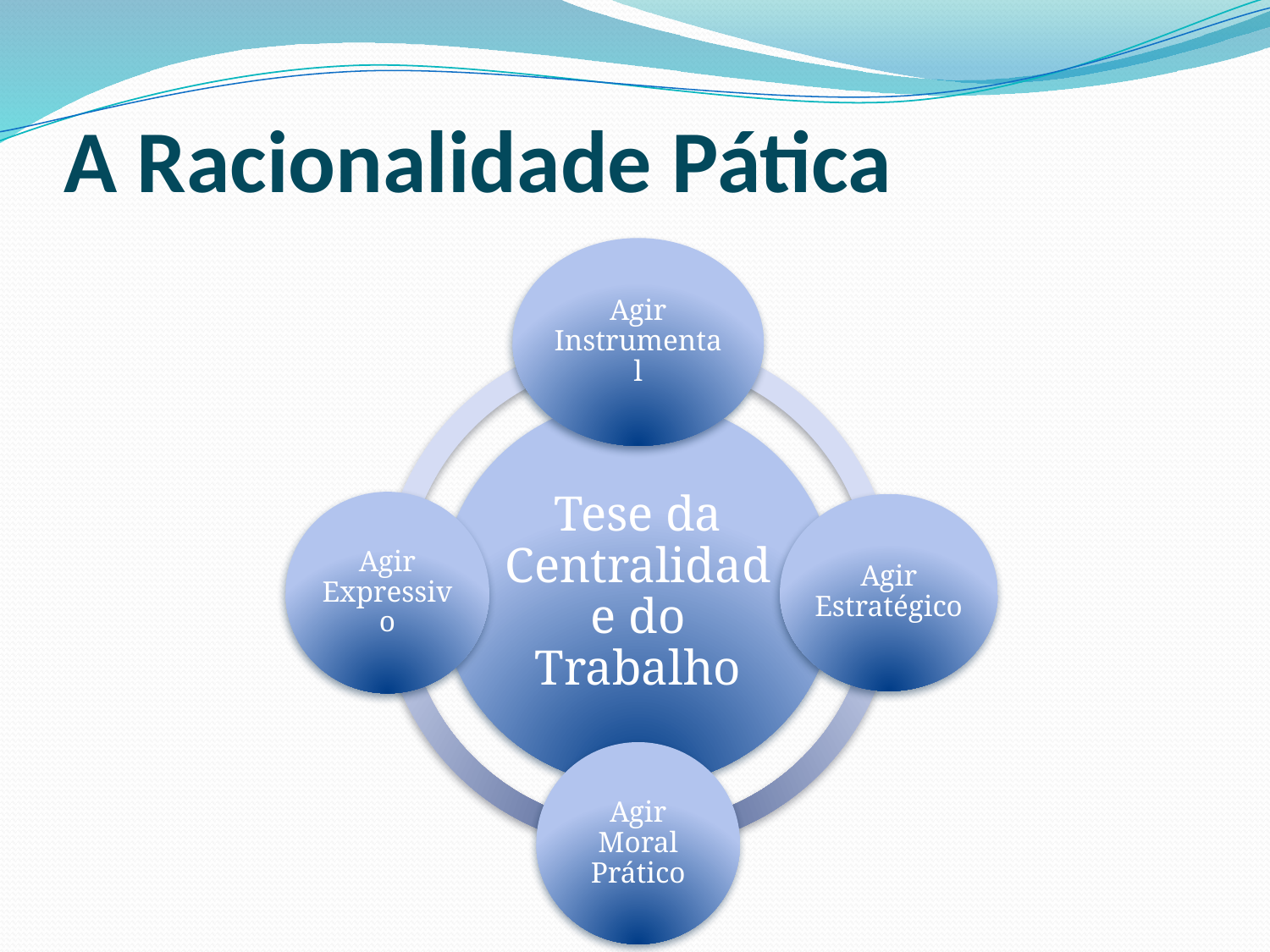

# A Racionalidade Pática
Tese da Centralidade do Trabalho
Agir Instrumental
Agir Estratégico
Agir Moral Prático
Agir Expressivo